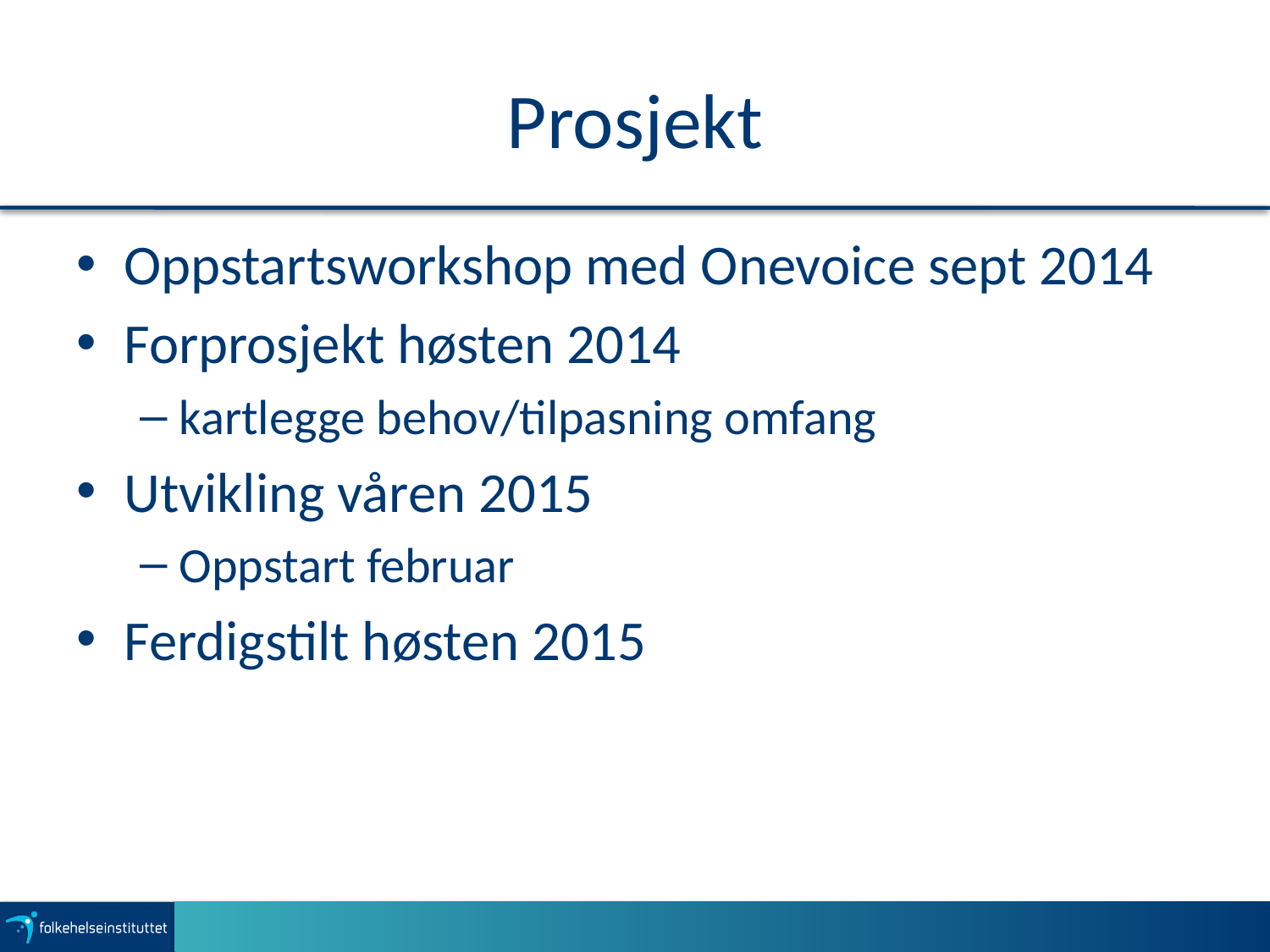

# Prosjekt
Oppstartsworkshop med Onevoice sept 2014
Forprosjekt høsten 2014
kartlegge behov/tilpasning omfang
Utvikling våren 2015
Oppstart februar
Ferdigstilt høsten 2015